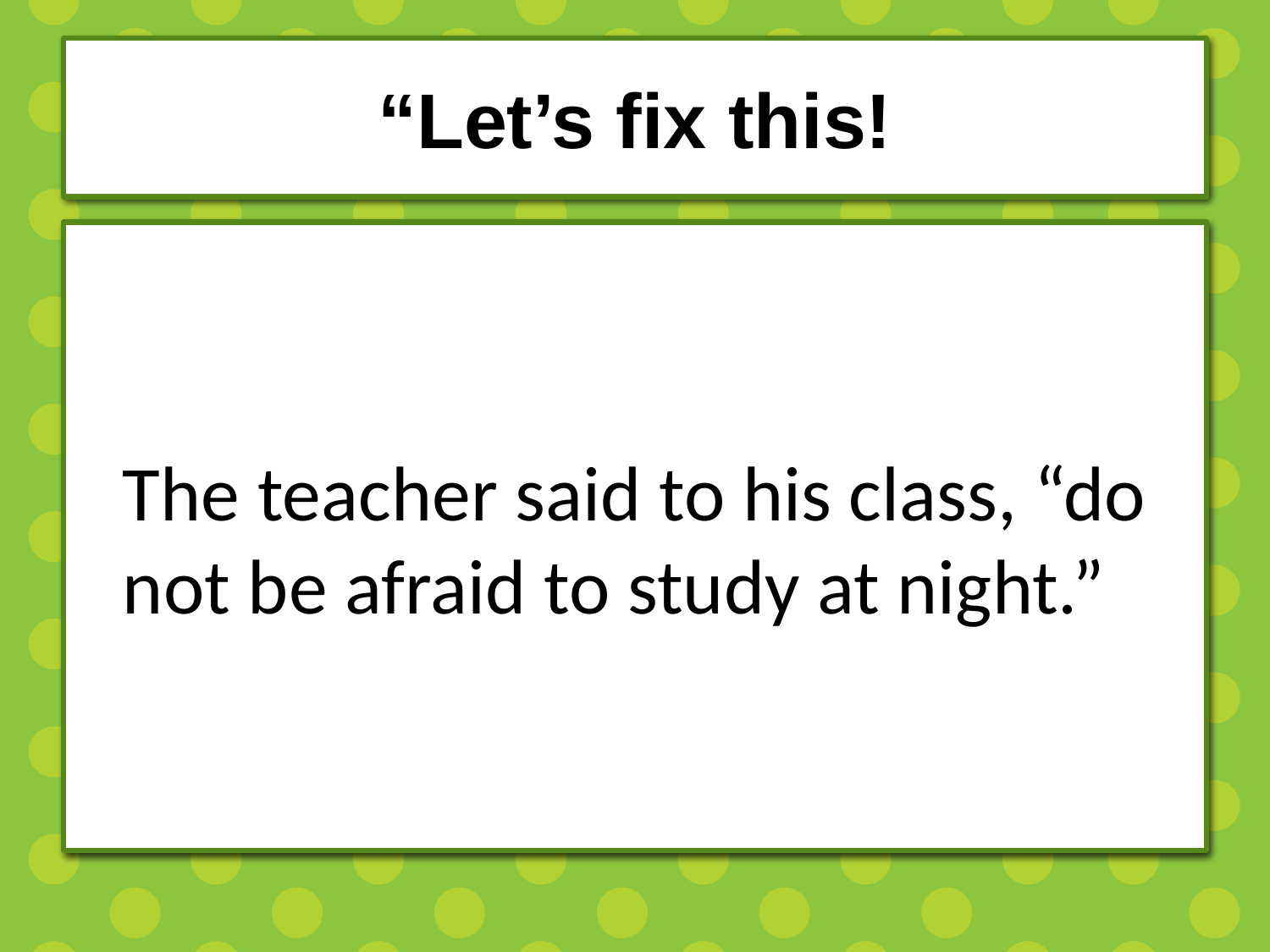

# “Let’s fix this!
The teacher said to his class, “do not be afraid to study at night.”